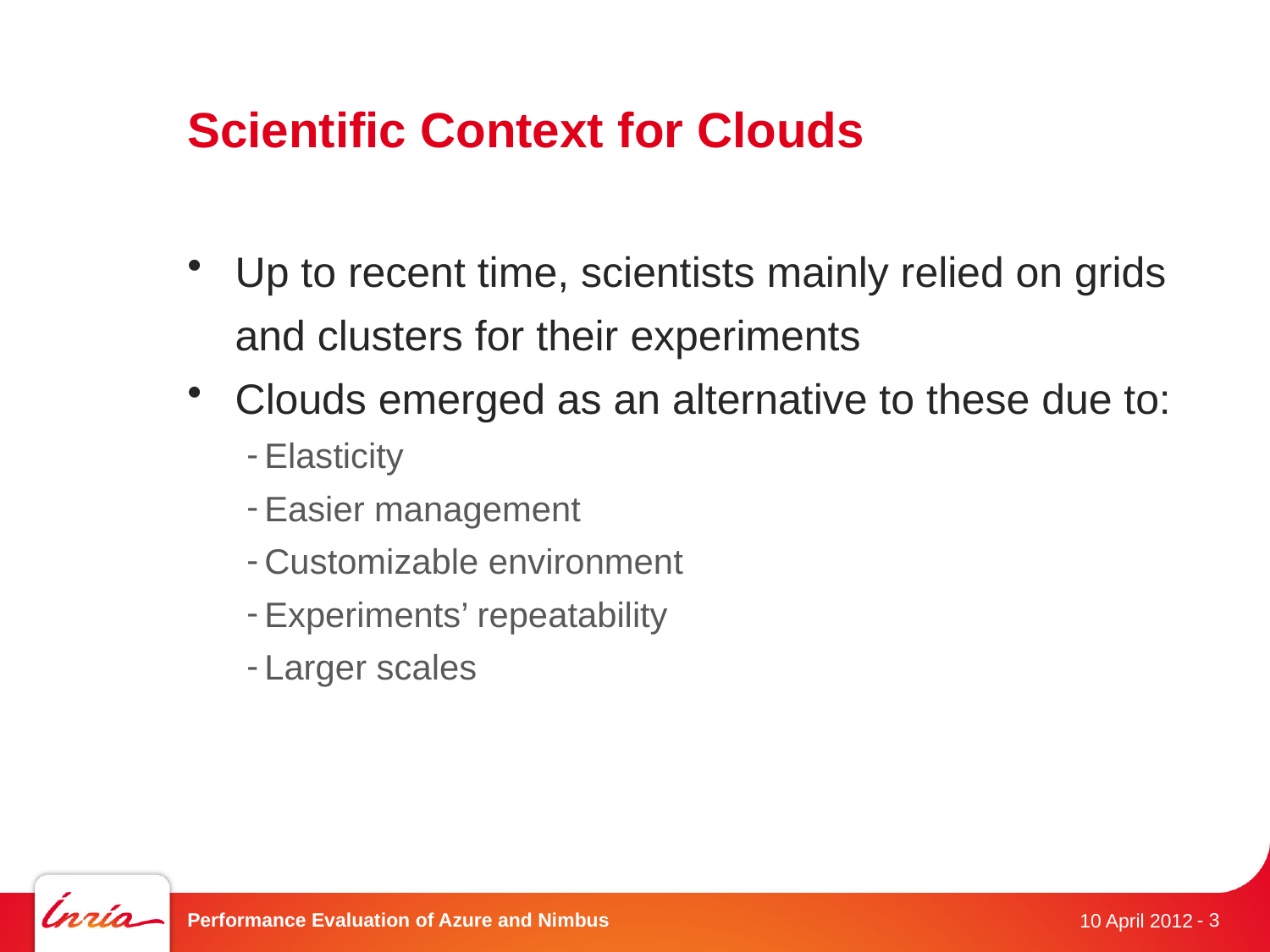

# Scientific Context for Clouds
Up to recent time, scientists mainly relied on grids and clusters for their experiments
Clouds emerged as an alternative to these due to:
Elasticity
Easier management
Customizable environment
Experiments’ repeatability
Larger scales
Performance Evaluation of Azure and Nimbus
- 3
10 April 2012